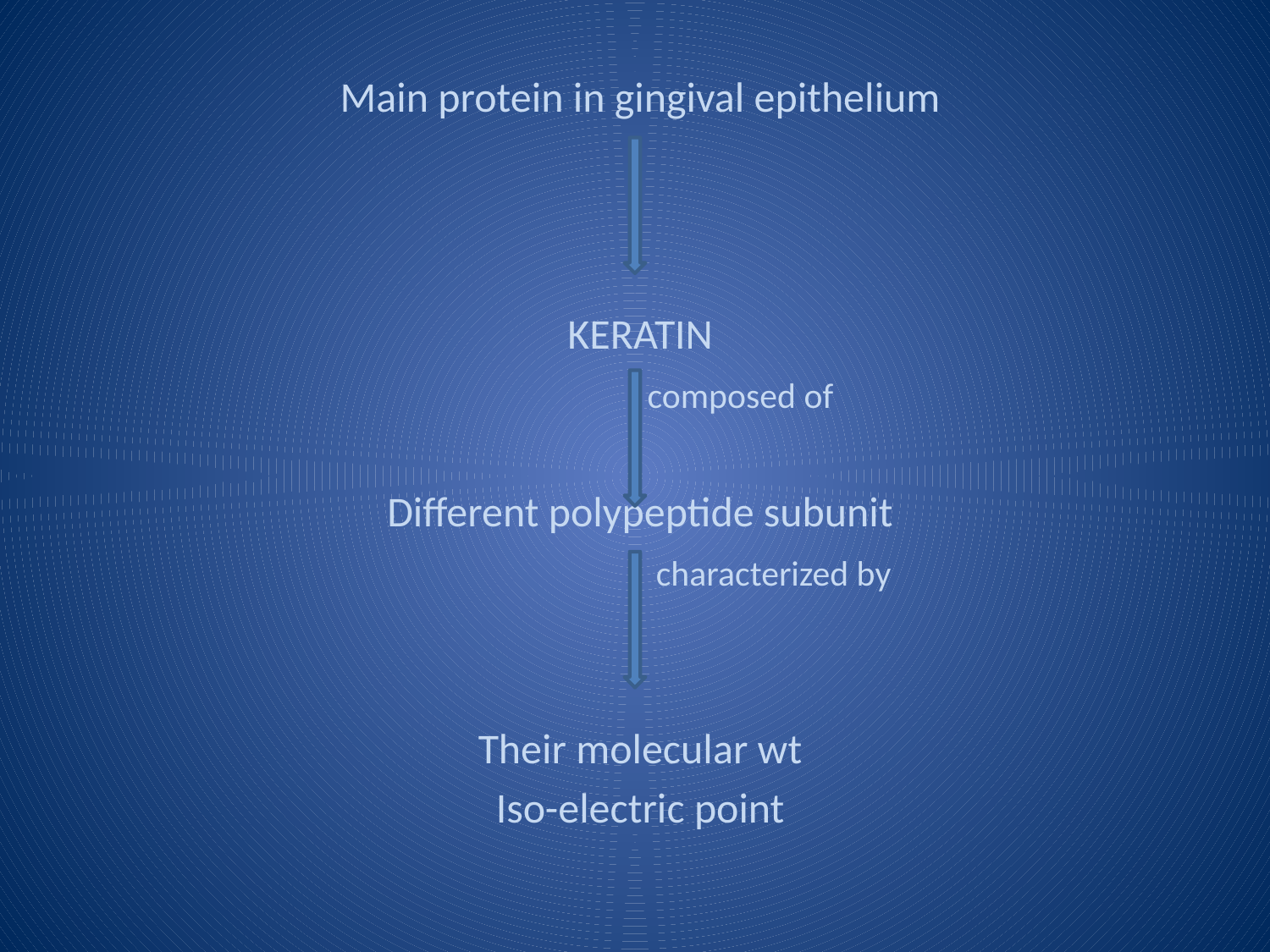

#
Main protein in gingival epithelium

KERATIN
                     composed of

Different polypeptide subunit
                            characterized by

Their molecular wt
Iso-electric point